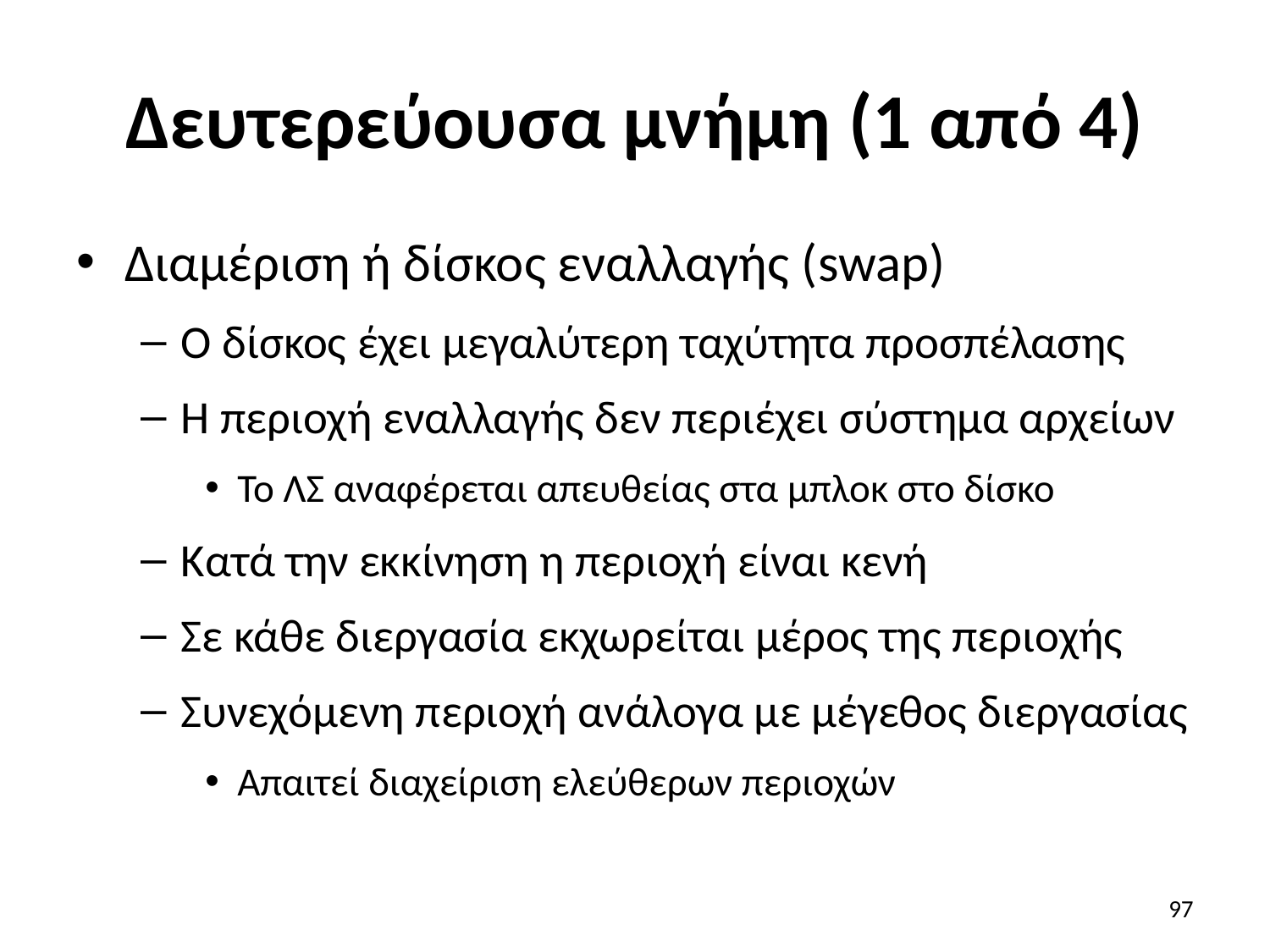

# Δευτερεύουσα μνήμη (1 από 4)
Διαμέριση ή δίσκος εναλλαγής (swap)
Ο δίσκος έχει μεγαλύτερη ταχύτητα προσπέλασης
Η περιοχή εναλλαγής δεν περιέχει σύστημα αρχείων
Το ΛΣ αναφέρεται απευθείας στα μπλοκ στο δίσκο
Κατά την εκκίνηση η περιοχή είναι κενή
Σε κάθε διεργασία εκχωρείται μέρος της περιοχής
Συνεχόμενη περιοχή ανάλογα με μέγεθος διεργασίας
Απαιτεί διαχείριση ελεύθερων περιοχών
97